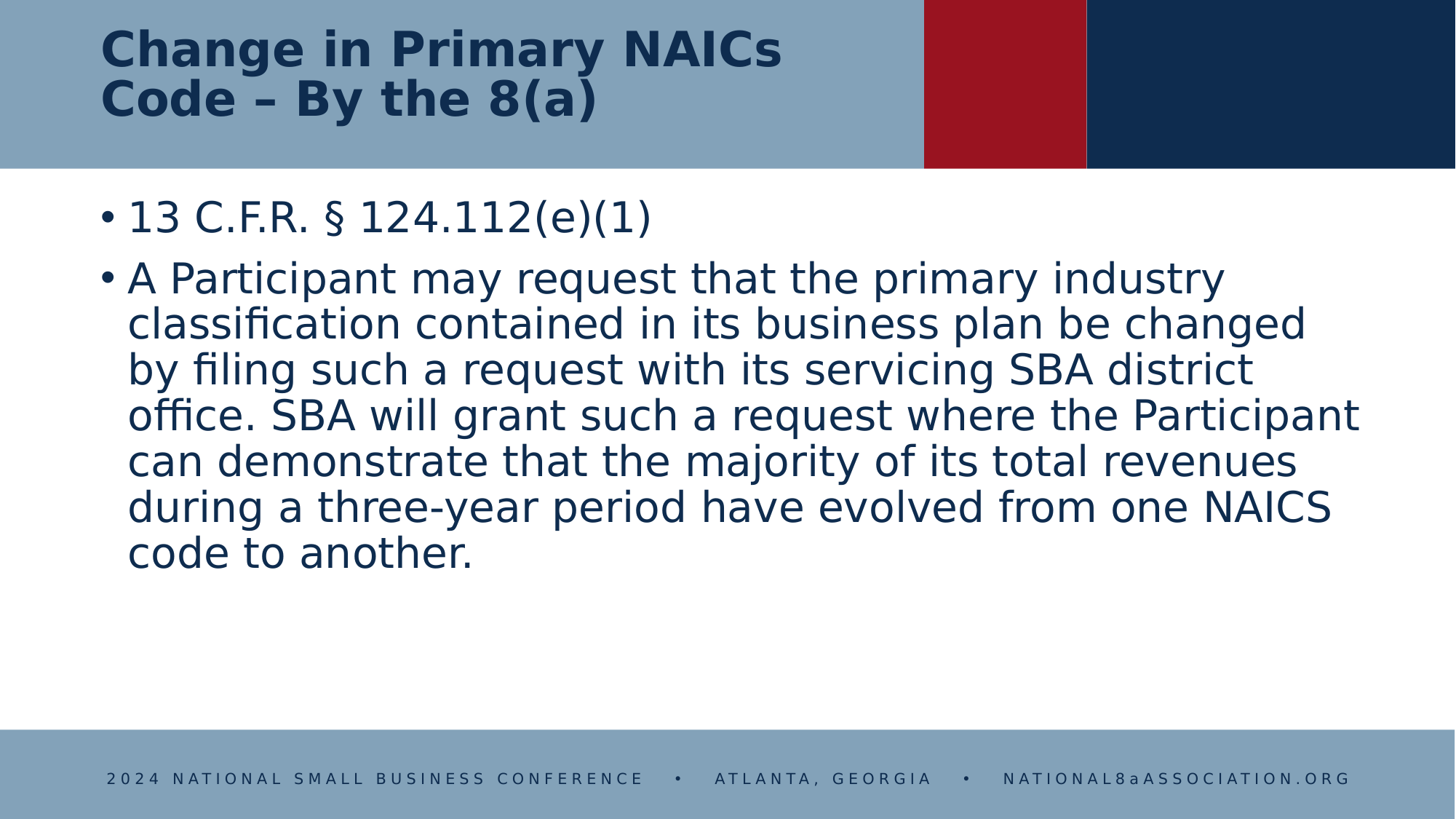

# Change in Primary NAICs Code – By the 8(a)
13 C.F.R. § 124.112(e)(1)
A Participant may request that the primary industry classification contained in its business plan be changed by filing such a request with its servicing SBA district office. SBA will grant such a request where the Participant can demonstrate that the majority of its total revenues during a three-year period have evolved from one NAICS code to another.